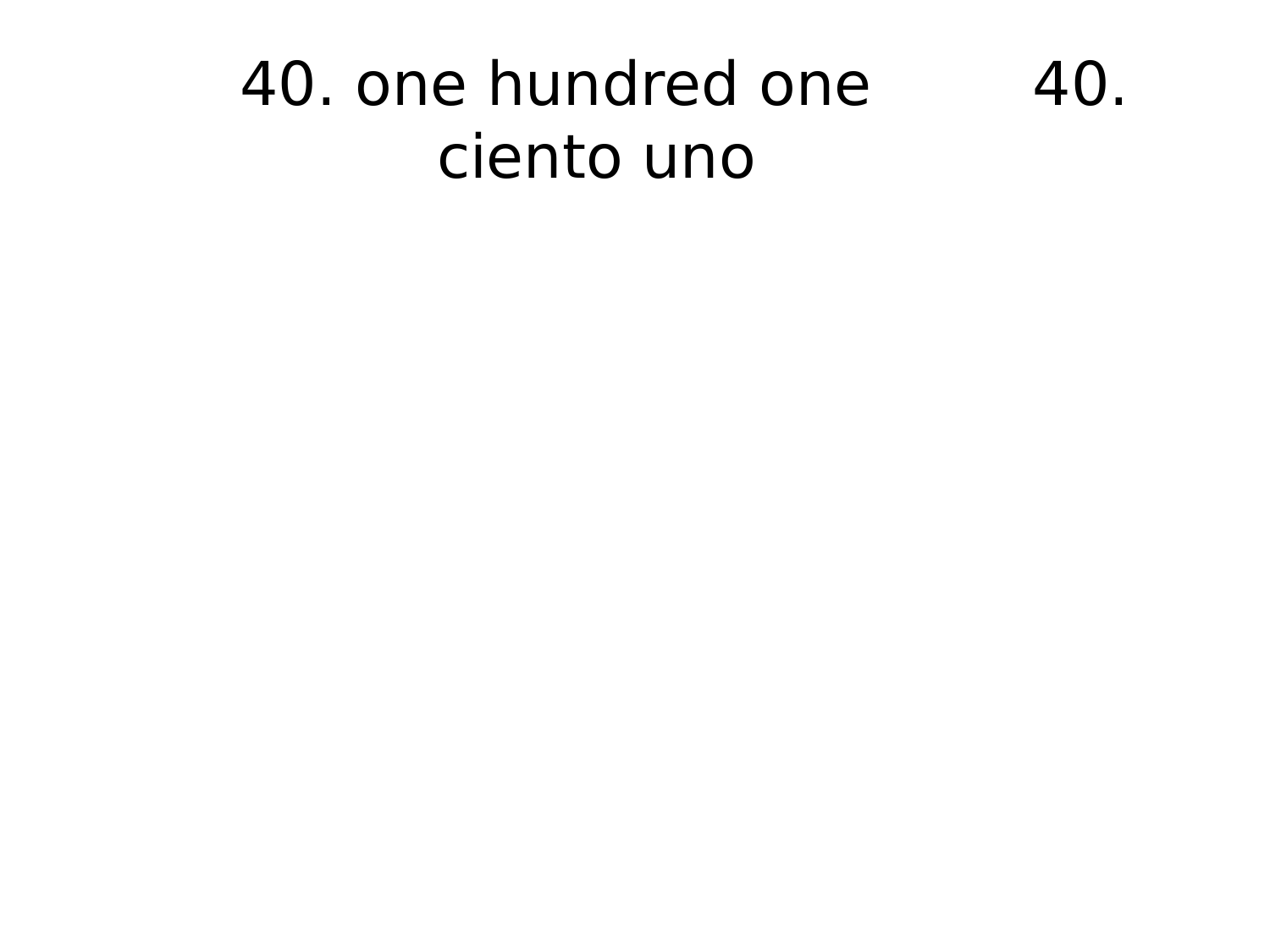

# 40. one hundred one	 	40. ciento uno